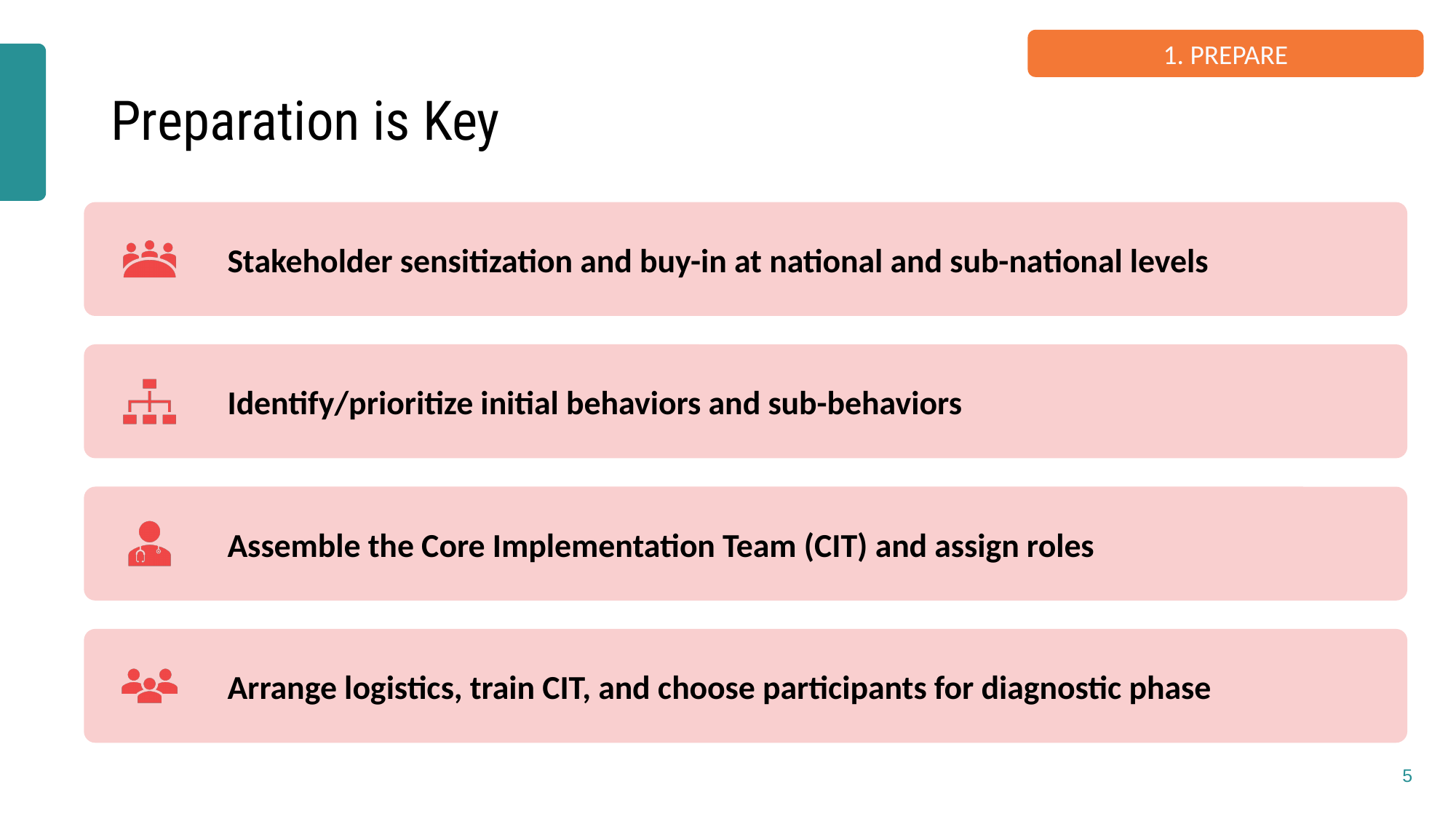

1. PREPARE
# Preparation is Key
Stakeholder sensitization and buy-in at national and sub-national levels
Identify/prioritize initial behaviors and sub-behaviors
Assemble the Core Implementation Team (CIT) and assign roles
Arrange logistics, train CIT, and choose participants for diagnostic phase
5